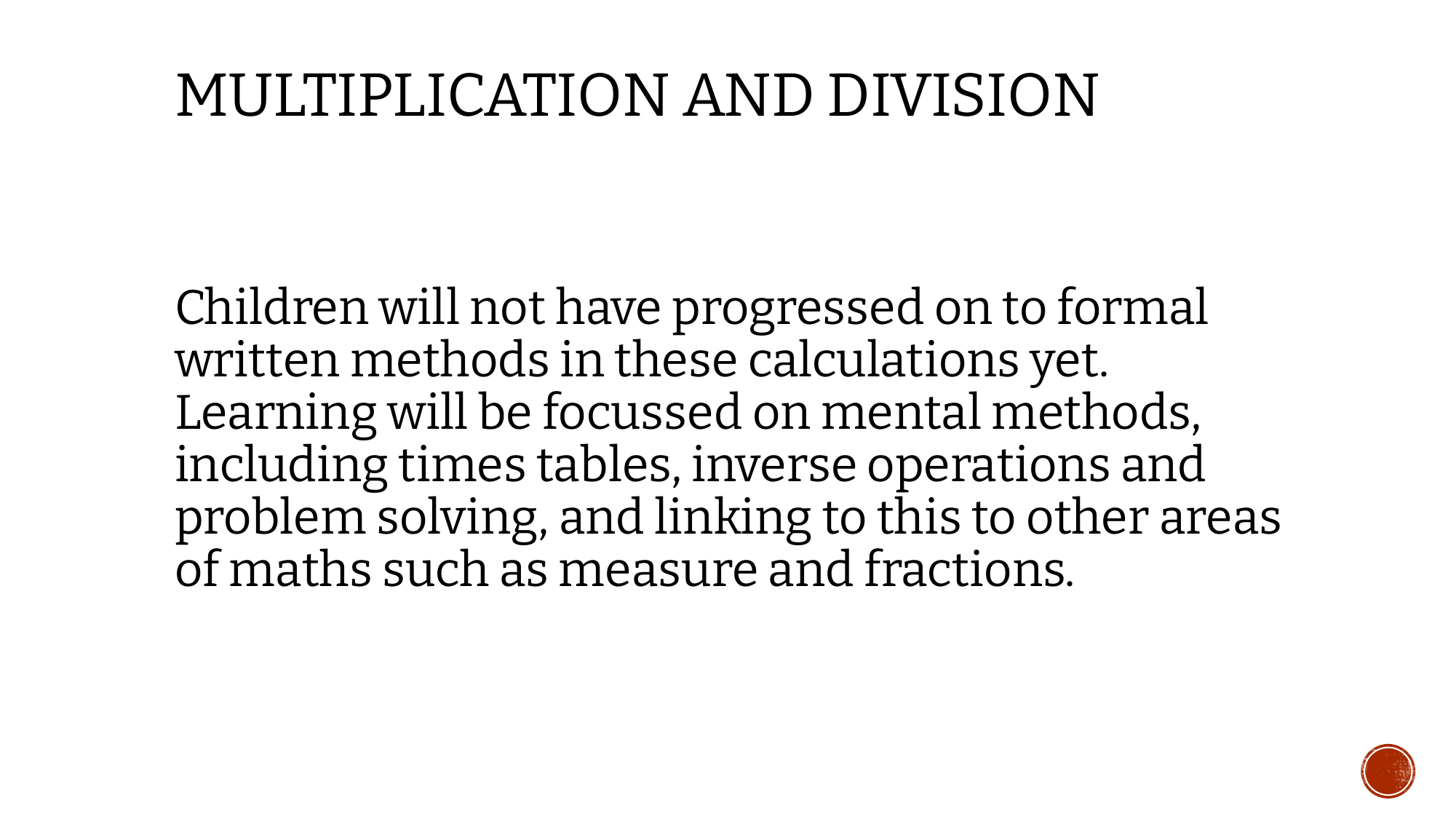

# Multiplication and Division
Children will not have progressed on to formal written methods in these calculations yet. Learning will be focussed on mental methods, including times tables, inverse operations and problem solving, and linking to this to other areas of maths such as measure and fractions.